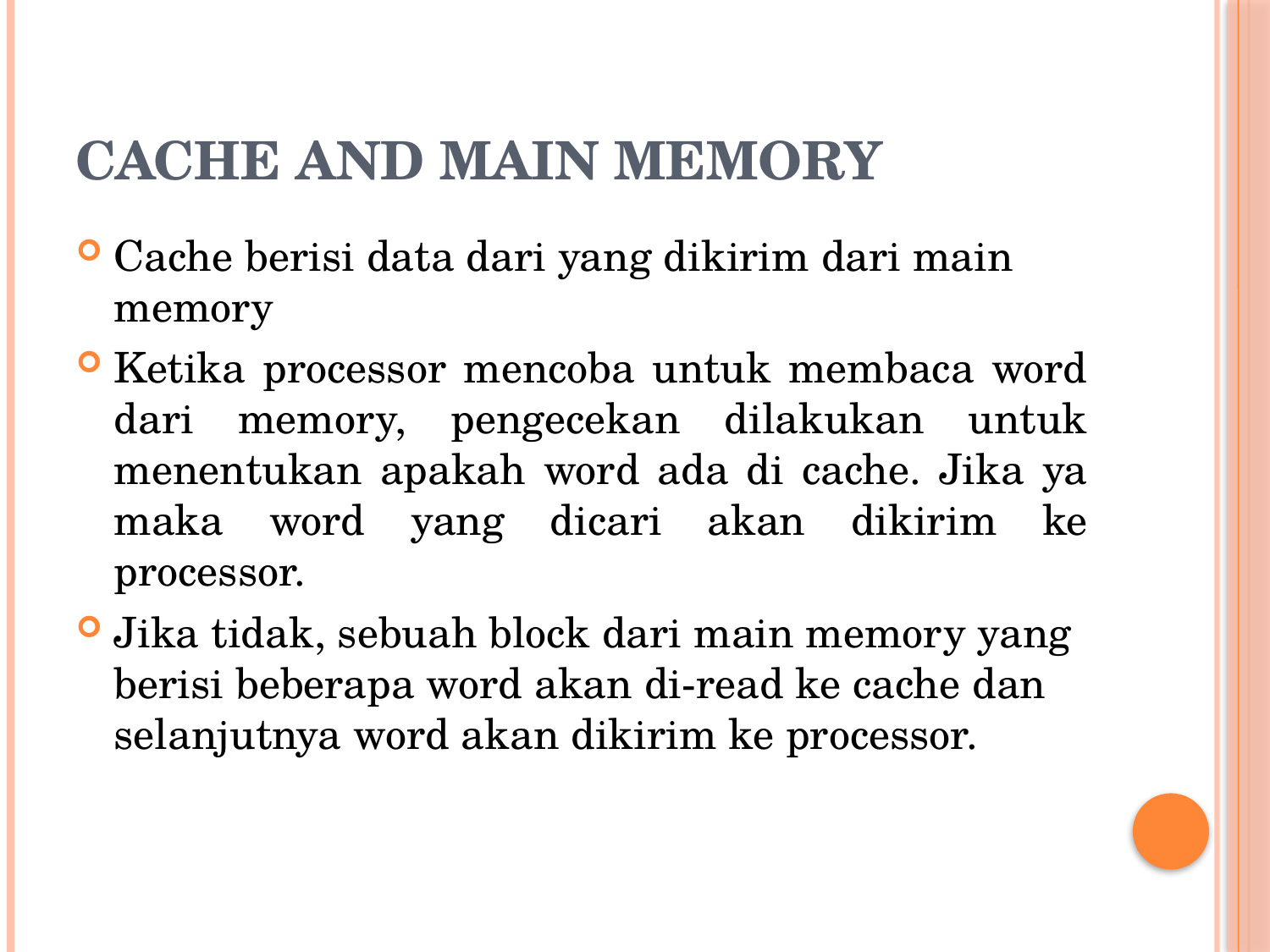

# Cache and Main Memory
Cache berisi data dari yang dikirim dari main memory
Ketika processor mencoba untuk membaca word dari memory, pengecekan dilakukan untuk menentukan apakah word ada di cache. Jika ya maka word yang dicari akan dikirim ke processor.
Jika tidak, sebuah block dari main memory yang berisi beberapa word akan di-read ke cache dan selanjutnya word akan dikirim ke processor.